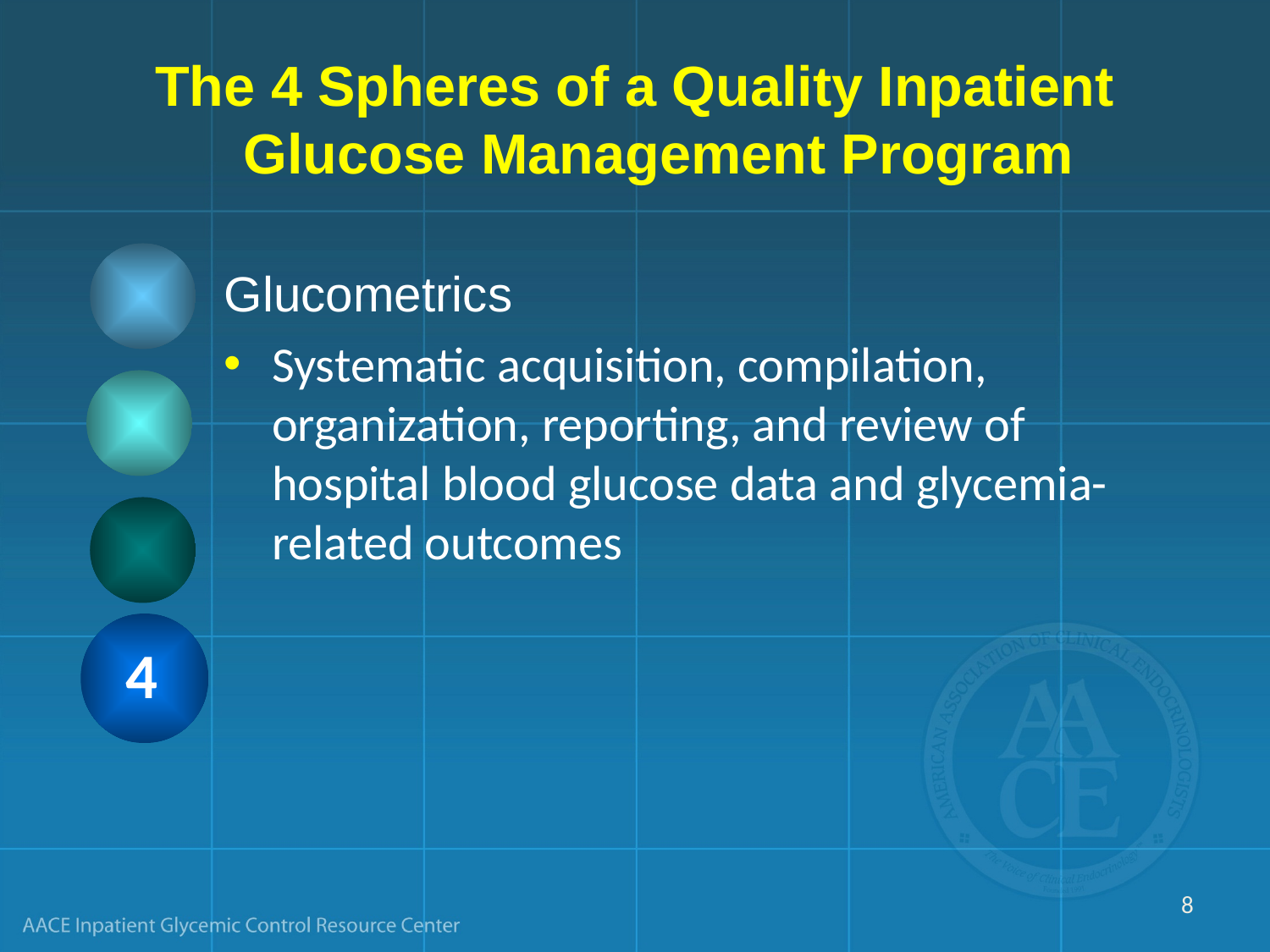

# The 4 Spheres of a Quality Inpatient Glucose Management Program

Glucometrics
Systematic acquisition, compilation, organization, reporting, and review of hospital blood glucose data and glycemia-related outcomes

4
8